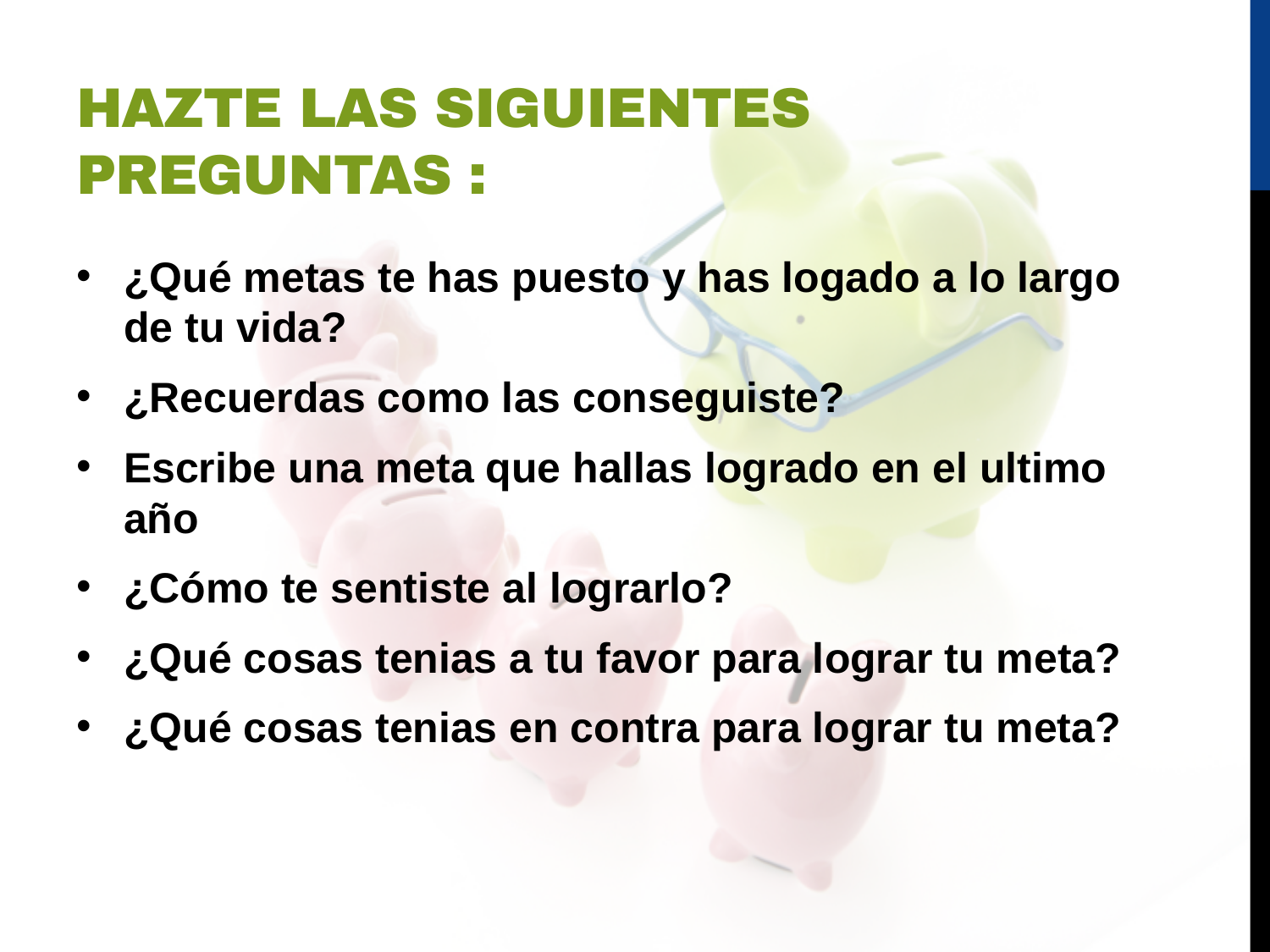

# Hazte las siguientes preguntas :
¿Qué metas te has puesto y has logado a lo largo de tu vida?
¿Recuerdas como las conseguiste?
Escribe una meta que hallas logrado en el ultimo año
¿Cómo te sentiste al lograrlo?
¿Qué cosas tenias a tu favor para lograr tu meta?
¿Qué cosas tenias en contra para lograr tu meta?